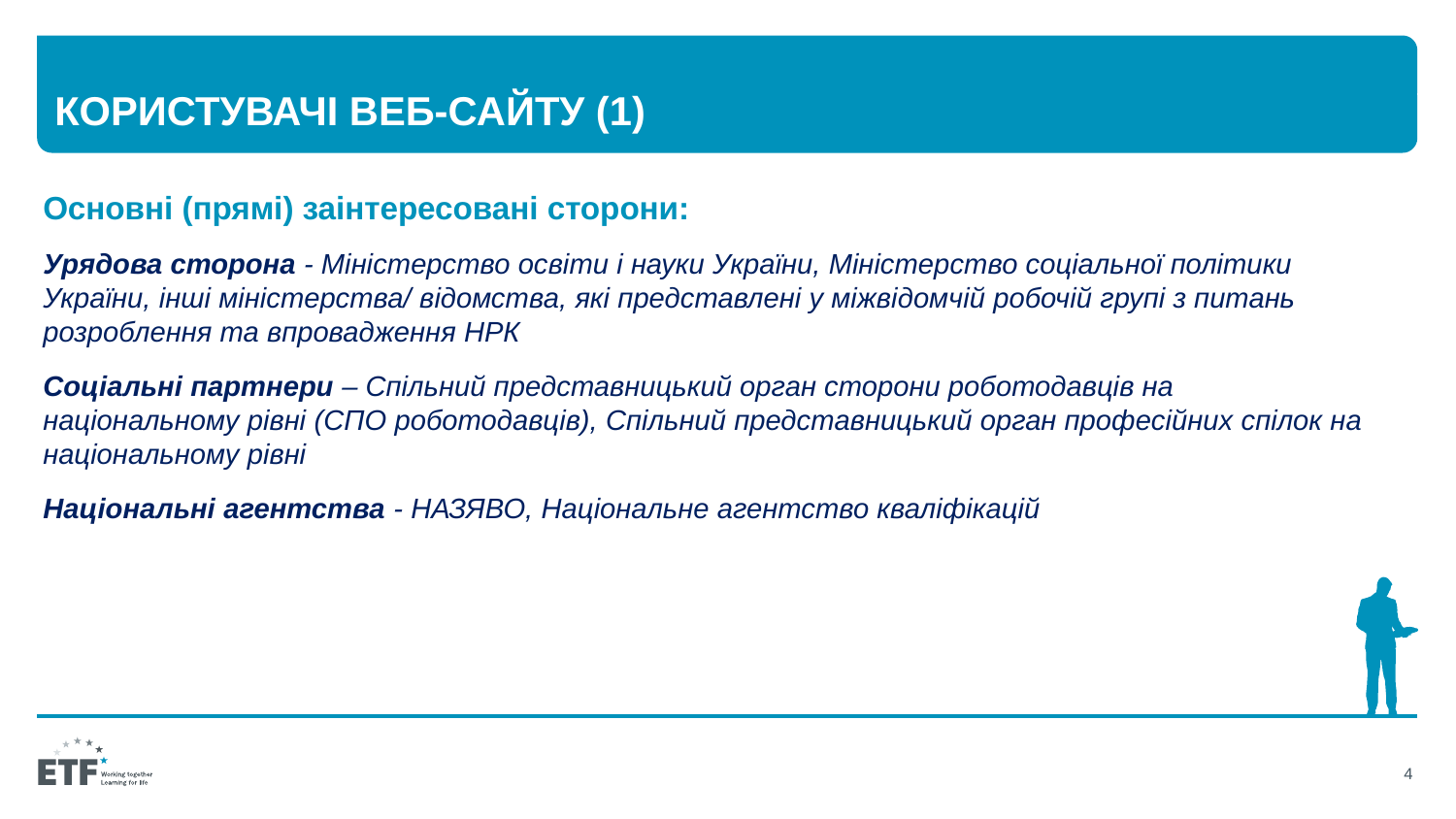

# Користувачі веб-сайту (1)
Основні (прямі) заінтересовані сторони:
Урядова сторона - Міністерство освіти і науки України, Міністерство соціальної політики України, інші міністерства/ відомства, які представлені у міжвідомчій робочій групі з питань розроблення та впровадження НРК
Соціальні партнери – Спільний представницький орган сторони роботодавців на національному рівні (СПО роботодавців), Спільний представницький орган професійних спілок на національному рівні
Національні агентства - НАЗЯВО, Національне агентство кваліфікацій
4